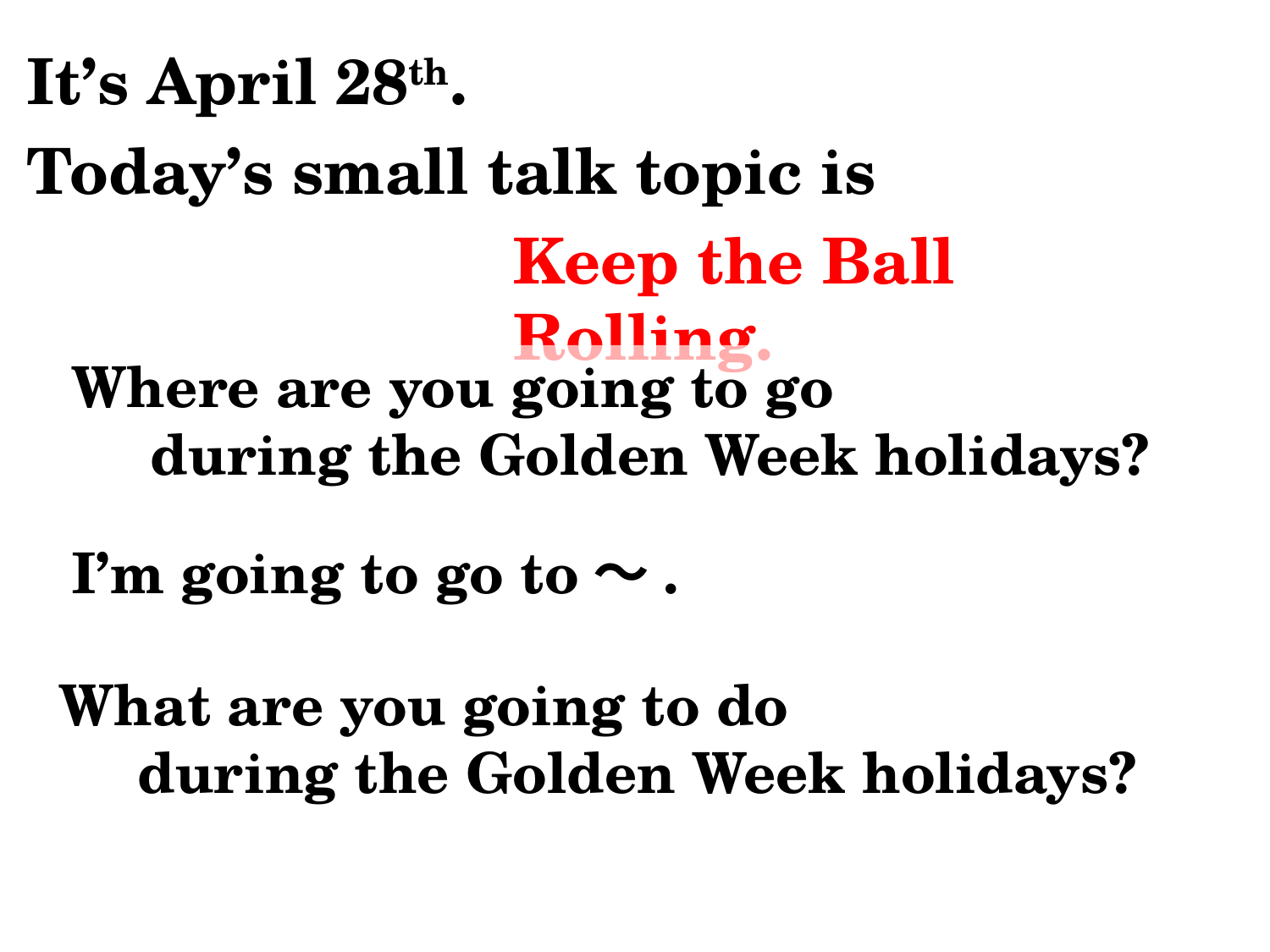

It’s April 28th.
Today’s small talk topic is
Keep the Ball Rolling.
Where are you going to go
 during the Golden Week holidays?
I’m going to go to～.
What are you going to do
 during the Golden Week holidays?